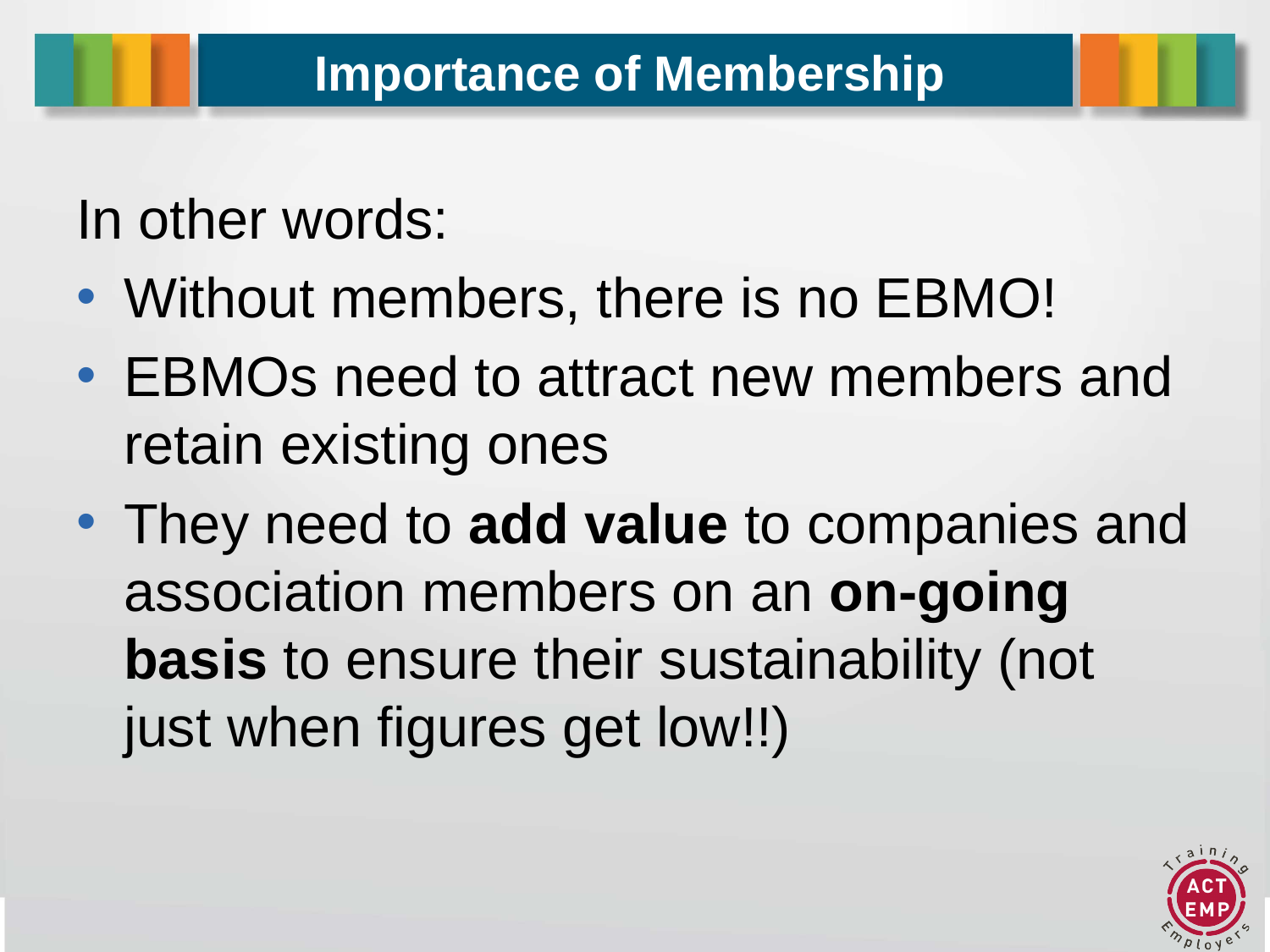

# Importance of Membership
In other words:
Without members, there is no EBMO!
EBMOs need to attract new members and retain existing ones
They need to add value to companies and association members on an on-going basis to ensure their sustainability (not just when figures get low!!)